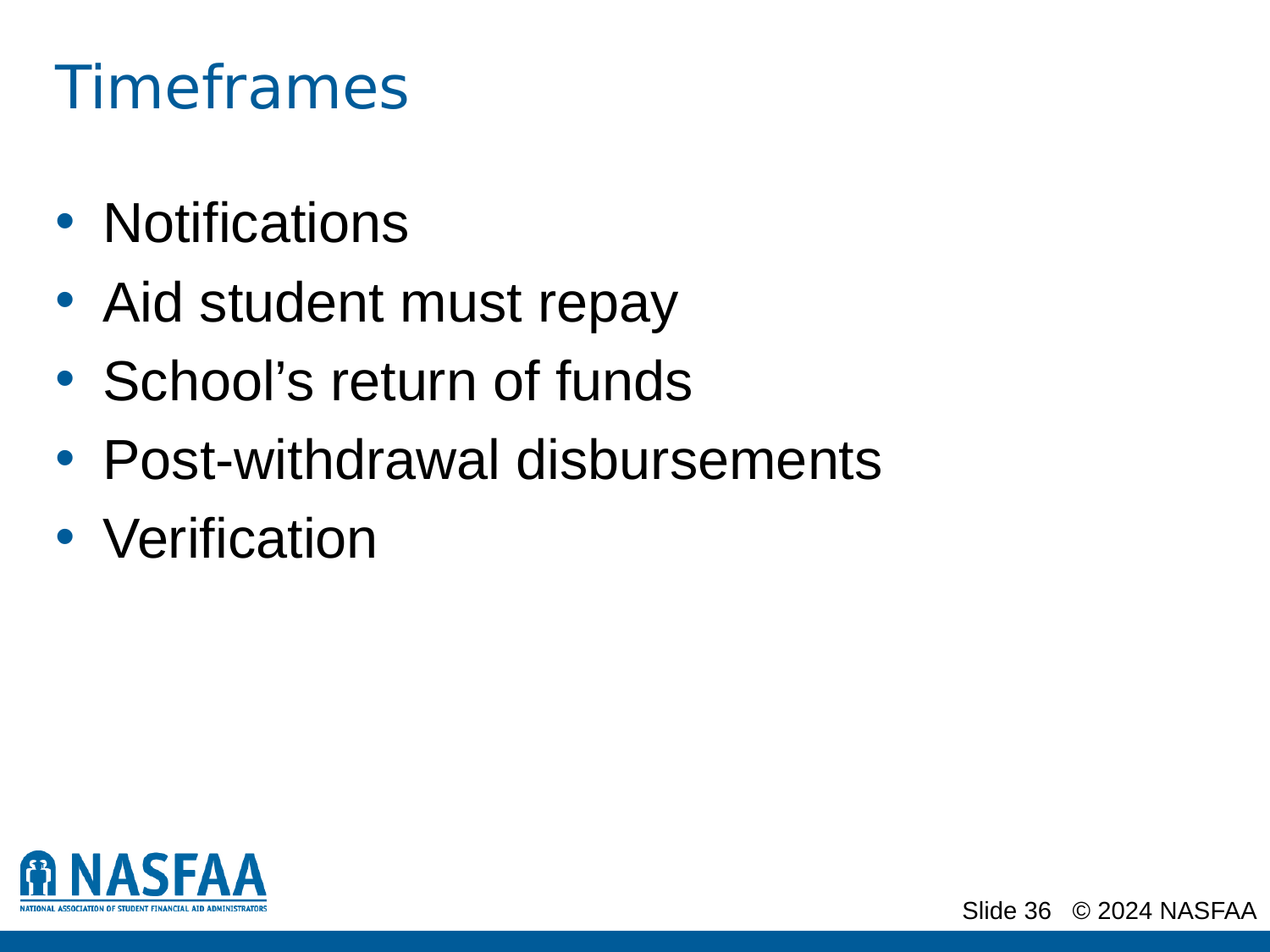

# Timeframes
Notifications
Aid student must repay
School’s return of funds
Post-withdrawal disbursements
Verification